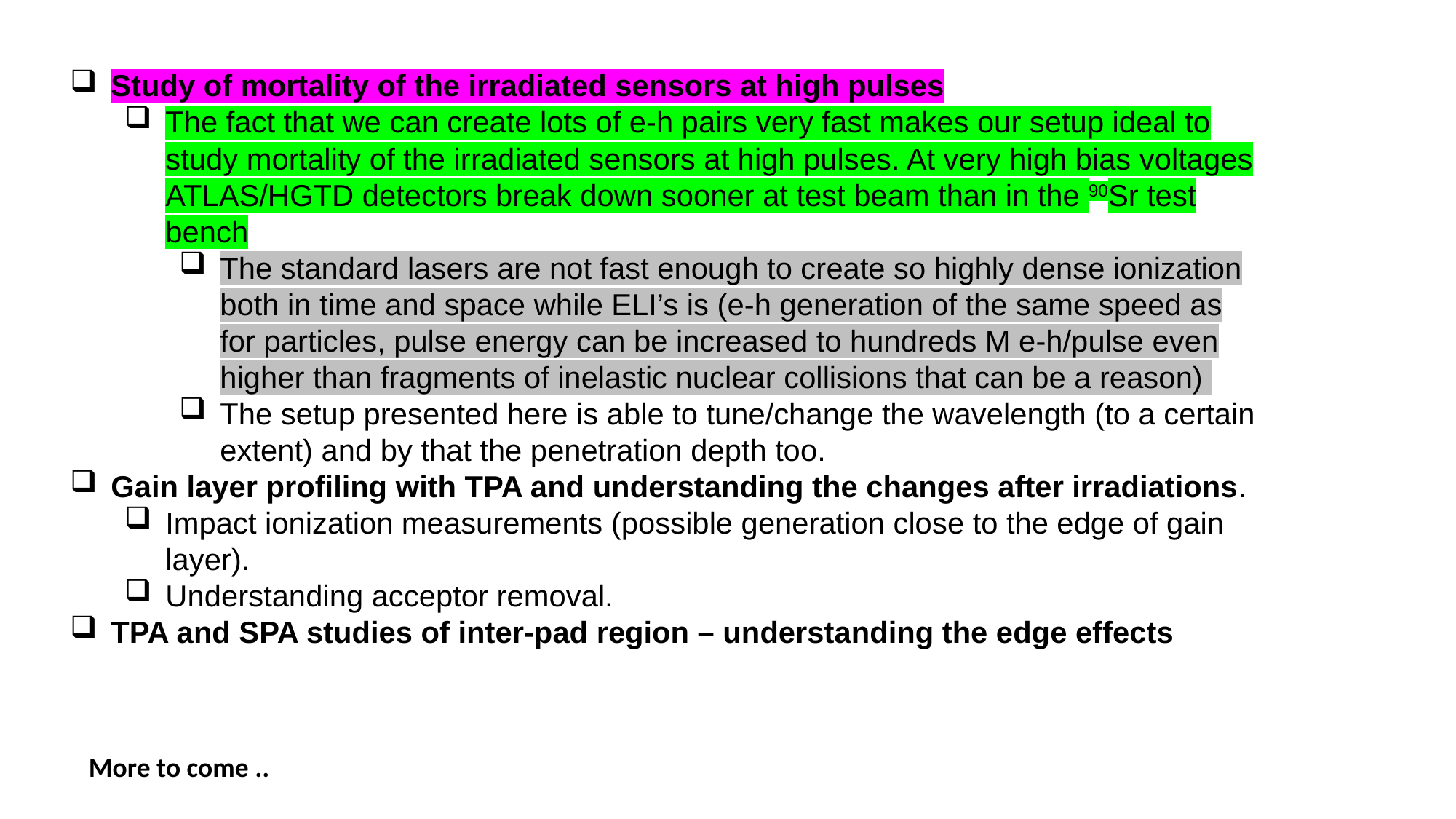

Study of mortality of the irradiated sensors at high pulses
The fact that we can create lots of e-h pairs very fast makes our setup ideal to study mortality of the irradiated sensors at high pulses. At very high bias voltages ATLAS/HGTD detectors break down sooner at test beam than in the 90Sr test bench
The standard lasers are not fast enough to create so highly dense ionization both in time and space while ELI’s is (e-h generation of the same speed as for particles, pulse energy can be increased to hundreds M e-h/pulse even higher than fragments of inelastic nuclear collisions that can be a reason)
The setup presented here is able to tune/change the wavelength (to a certain extent) and by that the penetration depth too.
Gain layer profiling with TPA and understanding the changes after irradiations.
Impact ionization measurements (possible generation close to the edge of gain layer).
Understanding acceptor removal.
TPA and SPA studies of inter-pad region – understanding the edge effects
More to come ..